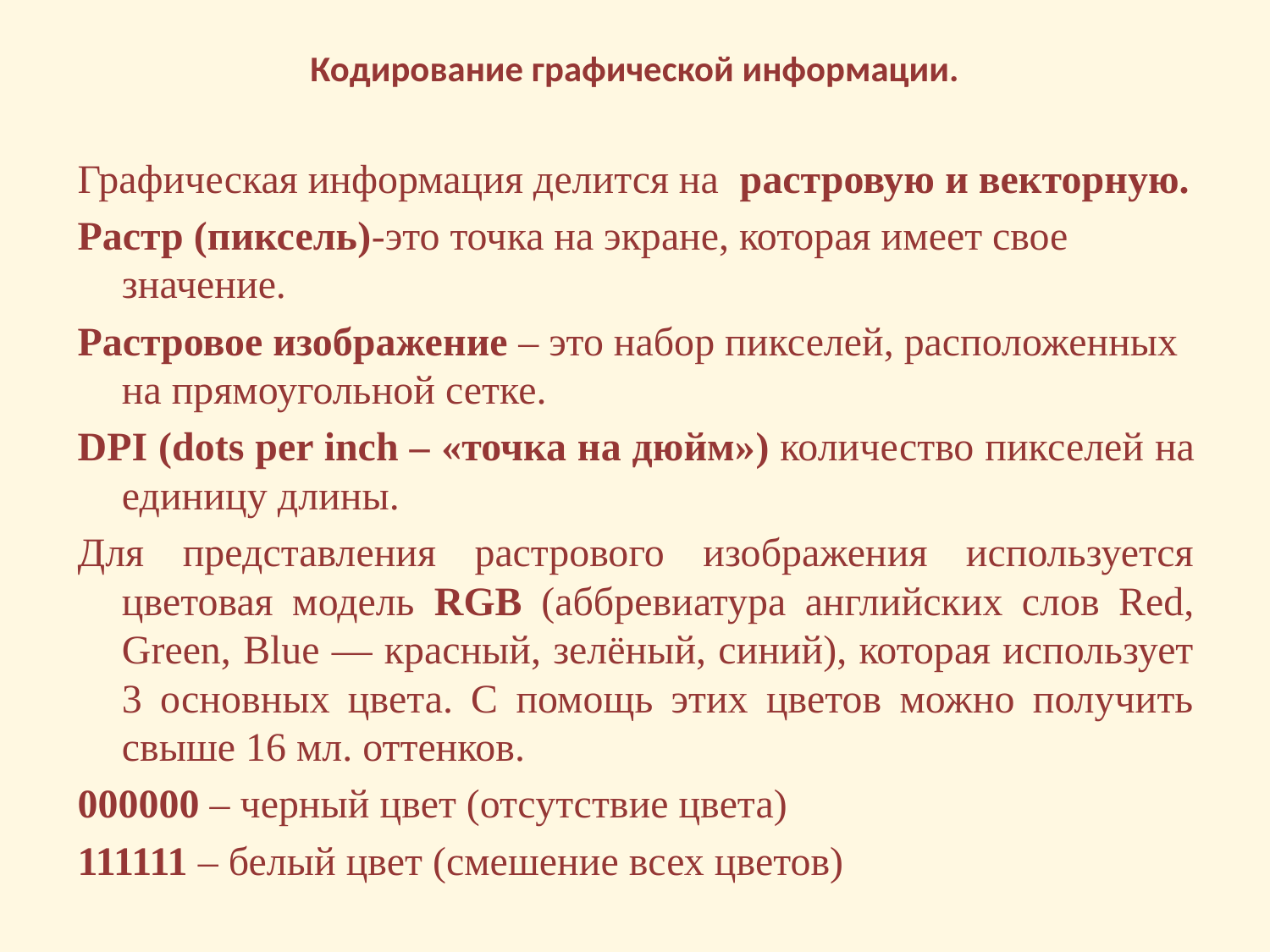

# Кодирование графической информации.
Графическая информация делится на  растровую и векторную.
Растр (пиксель)-это точка на экране, которая имеет свое значение.
Растровое изображение – это набор пикселей, расположенных на прямоугольной сетке.
DPI (dots per inch – «точка на дюйм») количество пикселей на единицу длины.
Для представления растрового изображения используется цветовая модель RGB (аббревиатура английских слов Red, Green, Blue — красный, зелёный, синий), которая использует 3 основных цвета. С помощь этих цветов можно получить свыше 16 мл. оттенков.
000000 – черный цвет (отсутствие цвета)
111111 – белый цвет (смешение всех цветов)